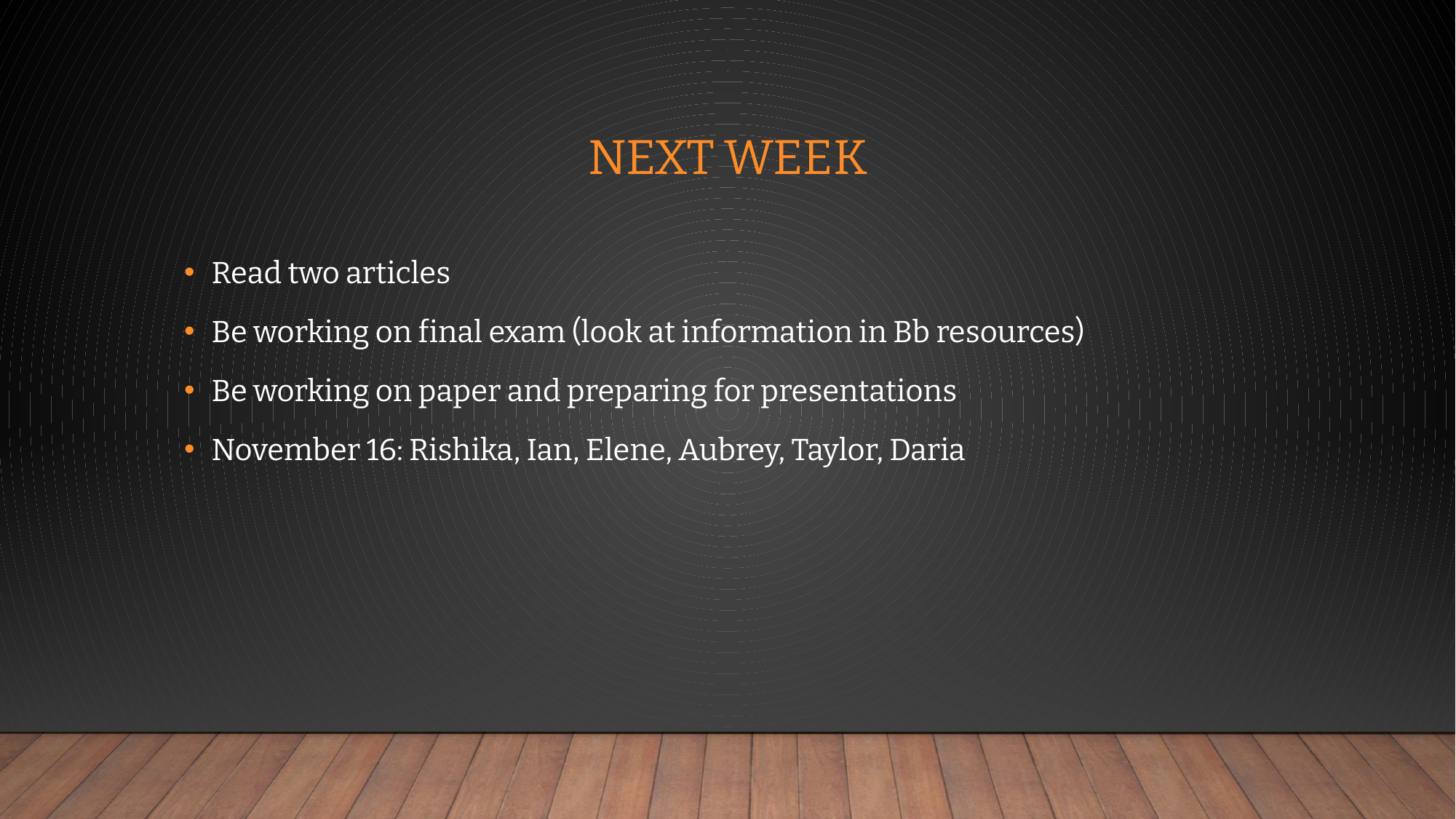

# Next week
Read two articles
Be working on final exam (look at information in Bb resources)
Be working on paper and preparing for presentations
November 16: Rishika, Ian, Elene, Aubrey, Taylor, Daria